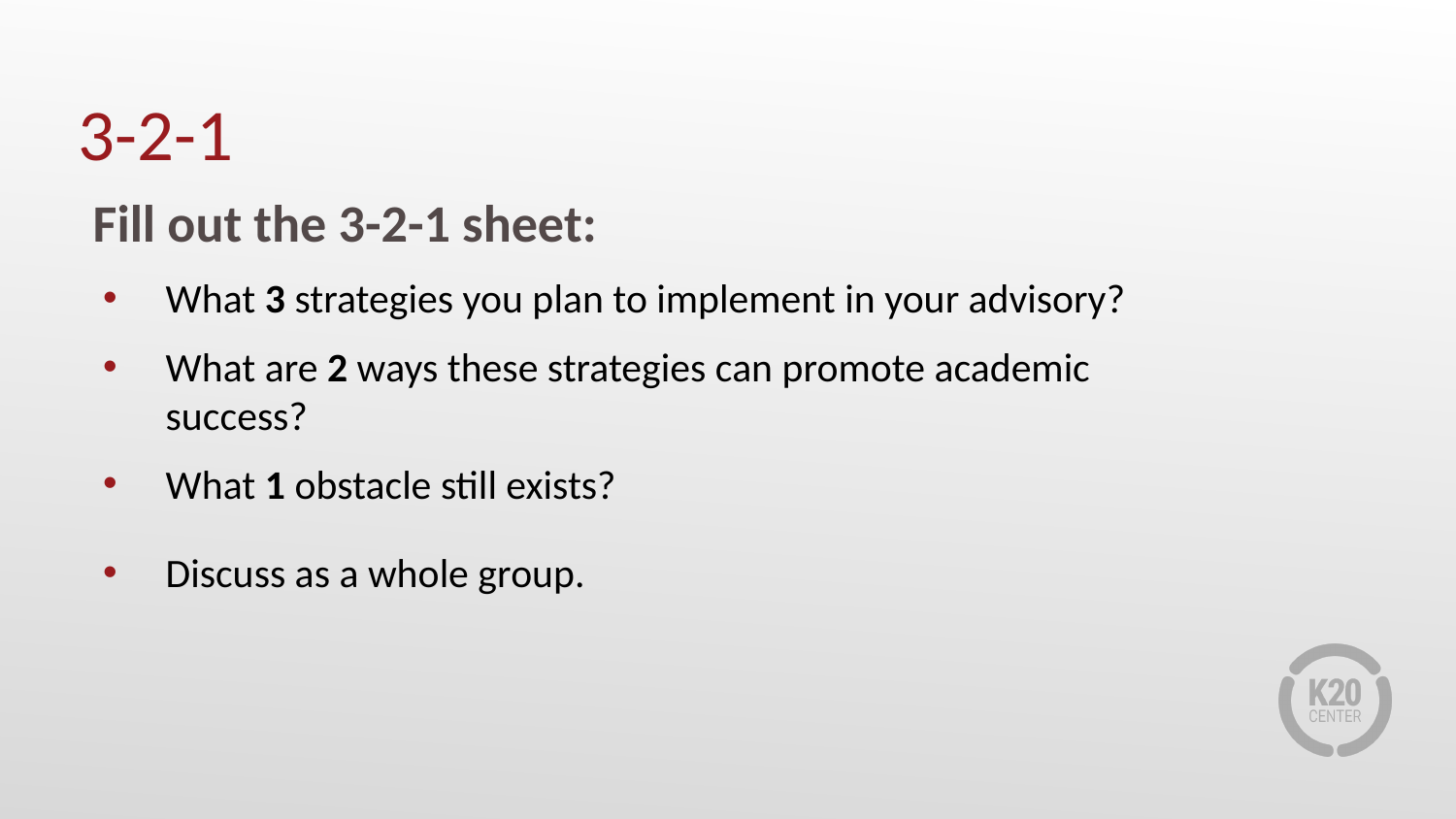

# 3-2-1
Fill out the 3-2-1 sheet:
What 3 strategies you plan to implement in your advisory?
What are 2 ways these strategies can promote academic success?
What 1 obstacle still exists?
Discuss as a whole group.